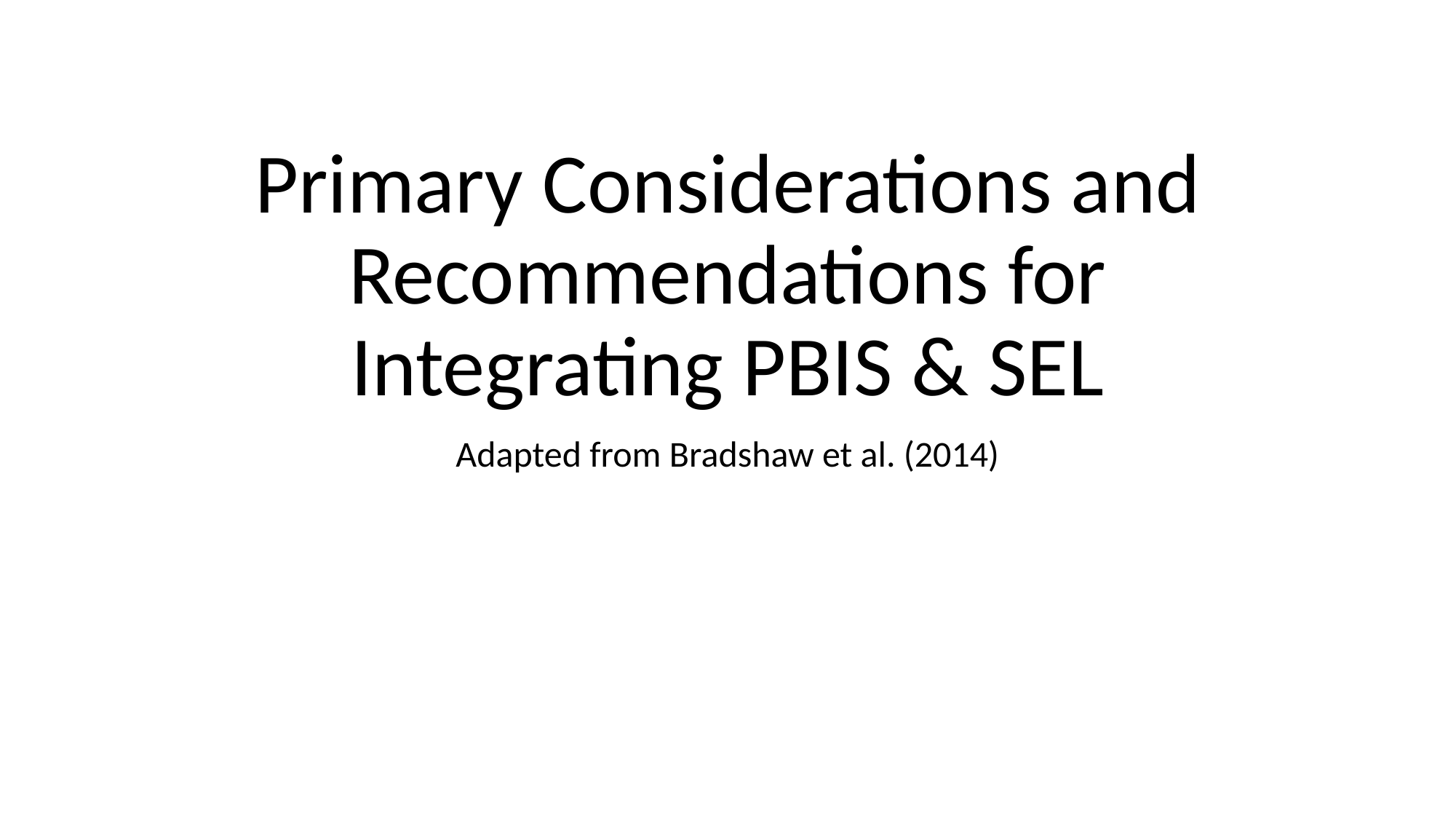

# Primary Considerations and Recommendations for Integrating PBIS & SEL
Adapted from Bradshaw et al. (2014)